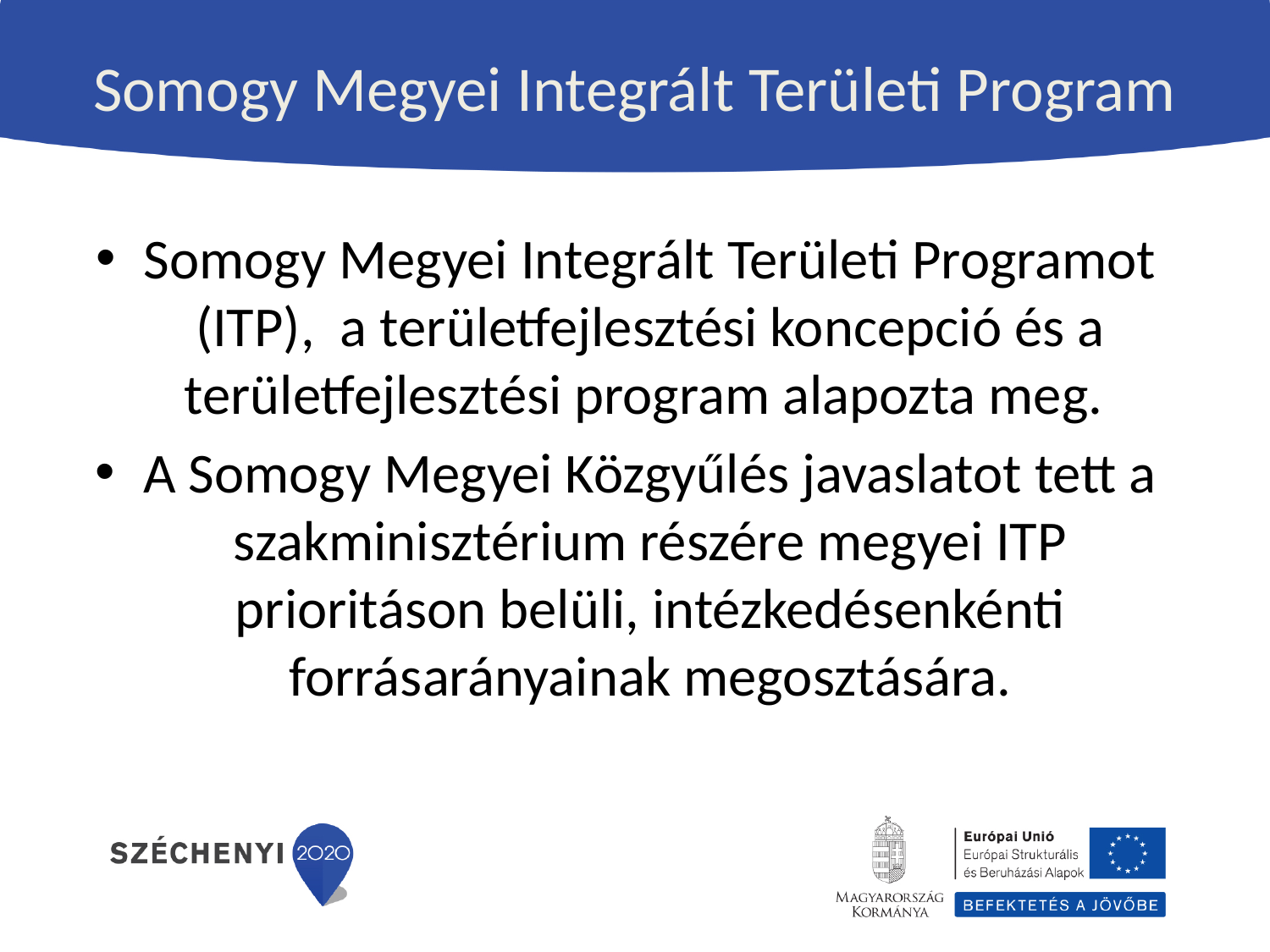

# Somogy Megyei Integrált Területi Program
Somogy Megyei Integrált Területi Programot (ITP),  a területfejlesztési koncepció és a területfejlesztési program alapozta meg.
A Somogy Megyei Közgyűlés javaslatot tett a szakminisztérium részére megyei ITP prioritáson belüli, intézkedésenkénti forrásarányainak megosztására.